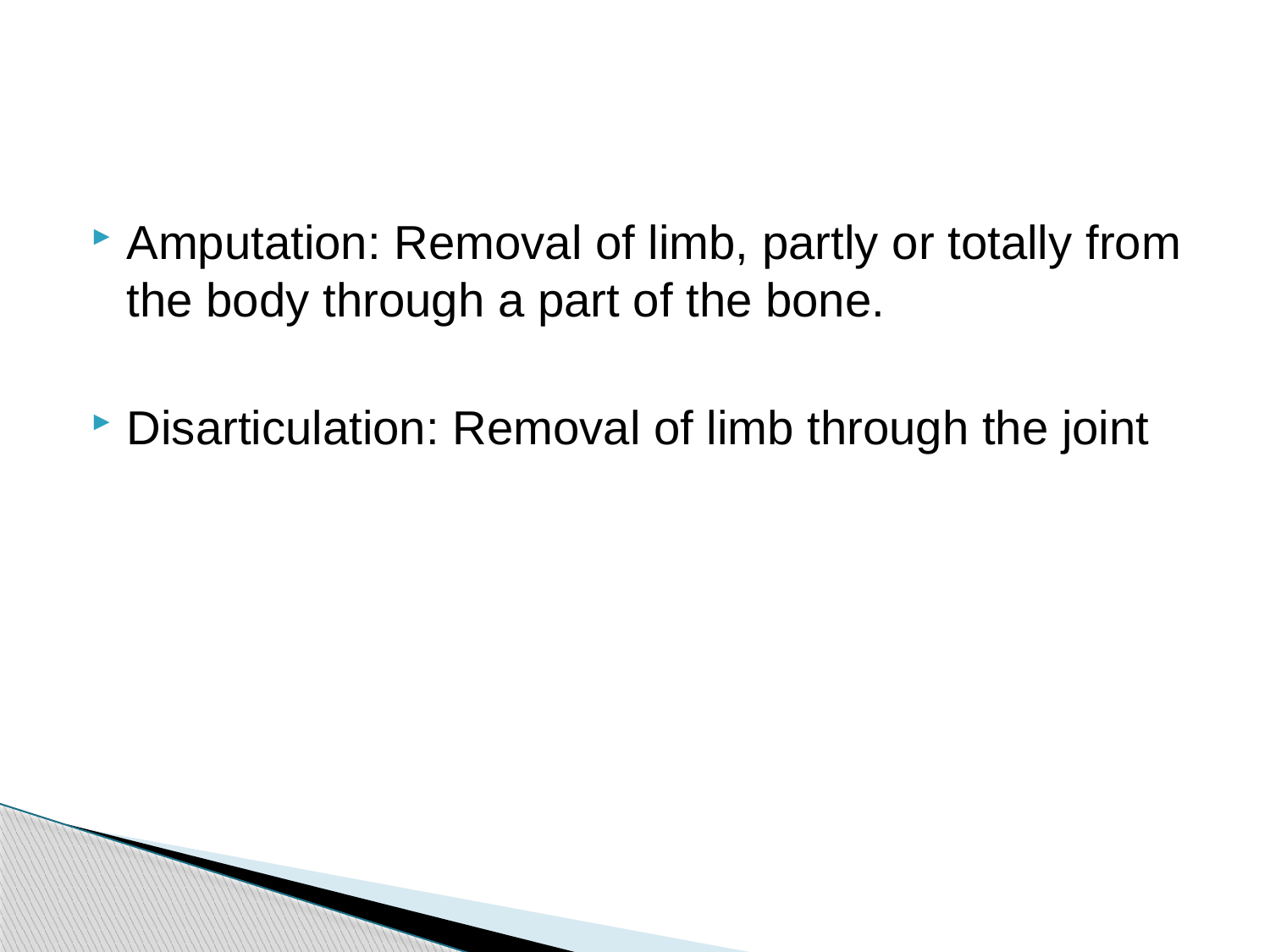

#
Amputation: Removal of limb, partly or totally from the body through a part of the bone.

Disarticulation: Removal of limb through the joint